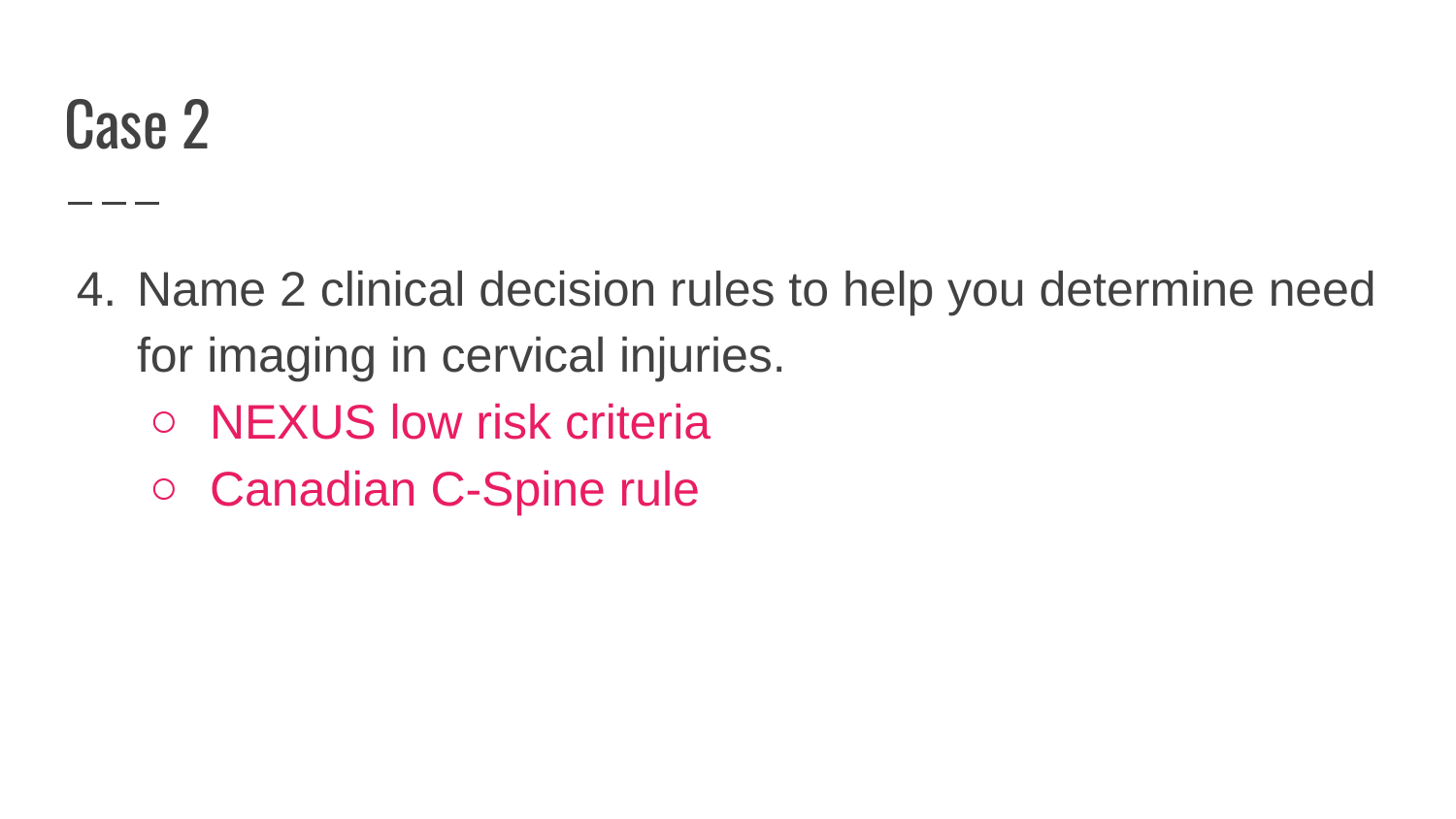

# Case 2
Name 2 clinical decision rules to help you determine need for imaging in cervical injuries.
NEXUS low risk criteria
Canadian C-Spine rule